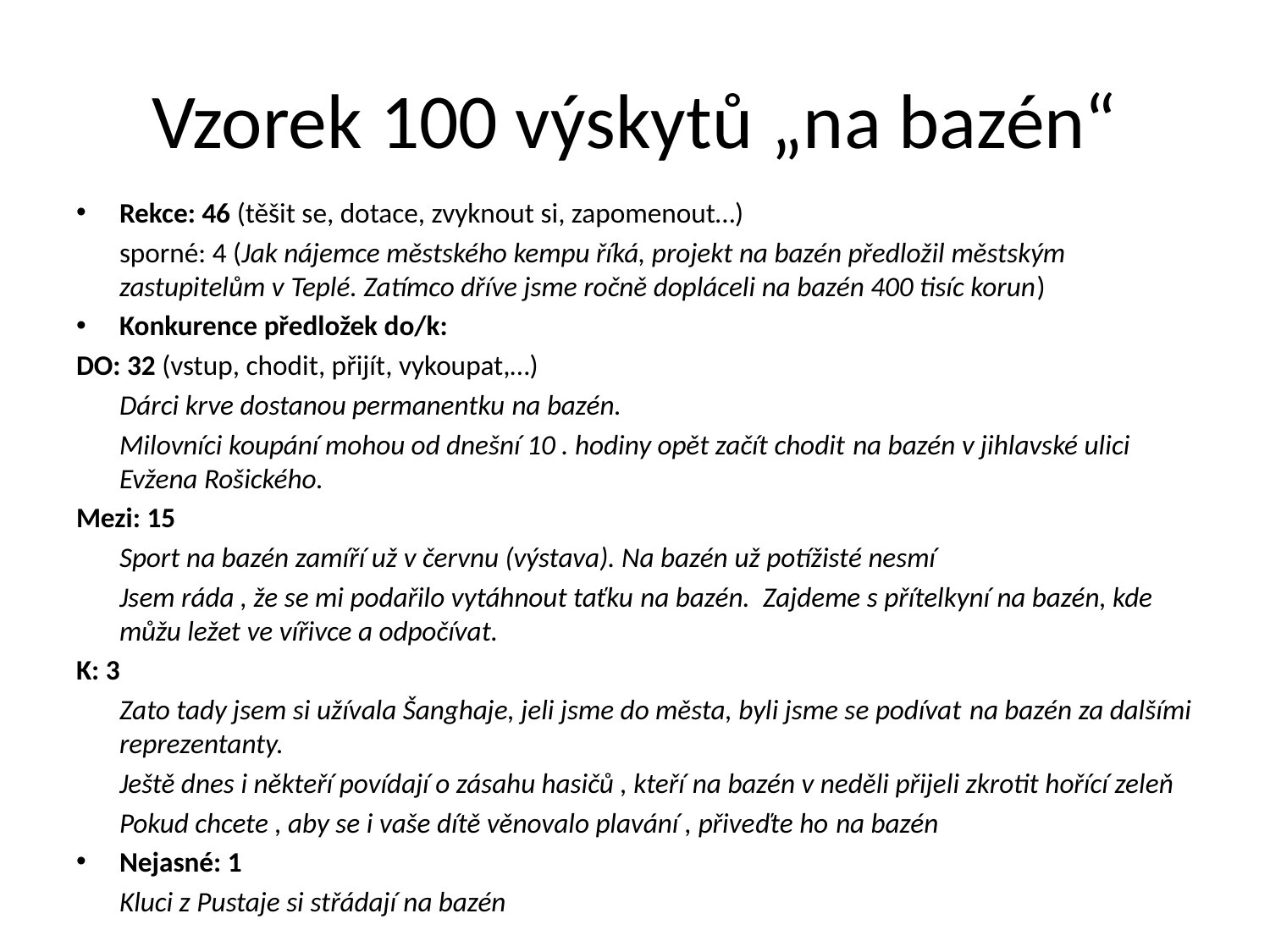

# Vzorek 100 výskytů „na bazén“
Rekce: 46 (těšit se, dotace, zvyknout si, zapomenout…)
	sporné: 4 (Jak nájemce městského kempu říká, projekt na bazén předložil městským zastupitelům v Teplé. Zatímco dříve jsme ročně dopláceli na bazén 400 tisíc korun)
Konkurence předložek do/k:
DO: 32 (vstup, chodit, přijít, vykoupat,…)
	Dárci krve dostanou permanentku na bazén.
	Milovníci koupání mohou od dnešní 10 . hodiny opět začít chodit na bazén v jihlavské ulici Evžena Rošického.
Mezi: 15
	Sport na bazén zamíří už v červnu (výstava). Na bazén už potížisté nesmí
	Jsem ráda , že se mi podařilo vytáhnout taťku na bazén.  Zajdeme s přítelkyní na bazén, kde můžu ležet ve vířivce a odpočívat.
K: 3
	Zato tady jsem si užívala Šanghaje, jeli jsme do města, byli jsme se podívat na bazén za dalšími reprezentanty.
	Ještě dnes i někteří povídají o zásahu hasičů , kteří na bazén v neděli přijeli zkrotit hořící zeleň
	Pokud chcete , aby se i vaše dítě věnovalo plavání , přiveďte ho na bazén
Nejasné: 1
	Kluci z Pustaje si střádají na bazén